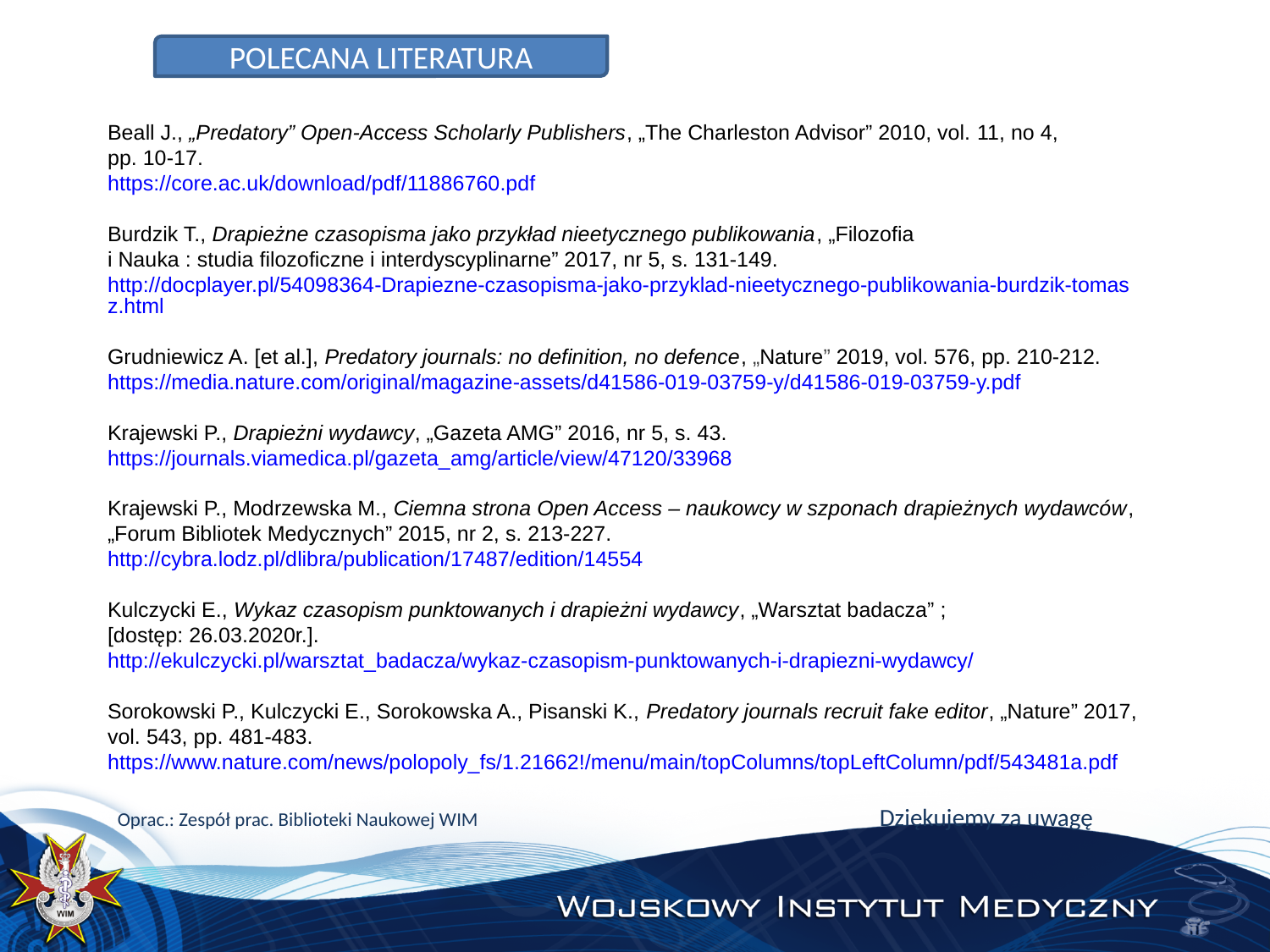

POLECANA LITERATURA
Beall J., „Predatory” Open-Access Scholarly Publishers, „The Charleston Advisor” 2010, vol. 11, no 4,
pp. 10-17.
https://core.ac.uk/download/pdf/11886760.pdf

Burdzik T., Drapieżne czasopisma jako przykład nieetycznego publikowania, „Filozofia
i Nauka : studia filozoficzne i interdyscyplinarne” 2017, nr 5, s. 131-149.
http://docplayer.pl/54098364-Drapiezne-czasopisma-jako-przyklad-nieetycznego-publikowania-burdzik-tomasz.html

Grudniewicz A. [et al.], Predatory journals: no definition, no defence, „Nature” 2019, vol. 576, pp. 210-212.
https://media.nature.com/original/magazine-assets/d41586-019-03759-y/d41586-019-03759-y.pdf

Krajewski P., Drapieżni wydawcy, „Gazeta AMG” 2016, nr 5, s. 43.
https://journals.viamedica.pl/gazeta_amg/article/view/47120/33968

Krajewski P., Modrzewska M., Ciemna strona Open Access – naukowcy w szponach drapieżnych wydawców, „Forum Bibliotek Medycznych” 2015, nr 2, s. 213-227.
http://cybra.lodz.pl/dlibra/publication/17487/edition/14554

Kulczycki E., Wykaz czasopism punktowanych i drapieżni wydawcy, „Warsztat badacza” ;
[dostęp: 26.03.2020r.].
http://ekulczycki.pl/warsztat_badacza/wykaz-czasopism-punktowanych-i-drapiezni-wydawcy/

Sorokowski P., Kulczycki E., Sorokowska A., Pisanski K., Predatory journals recruit fake editor, „Nature” 2017, vol. 543, pp. 481-483.
https://www.nature.com/news/polopoly_fs/1.21662!/menu/main/topColumns/topLeftColumn/pdf/543481a.pdf
Oprac.: Zespół prac. Biblioteki Naukowej WIM 				Dziękujemy za uwagę